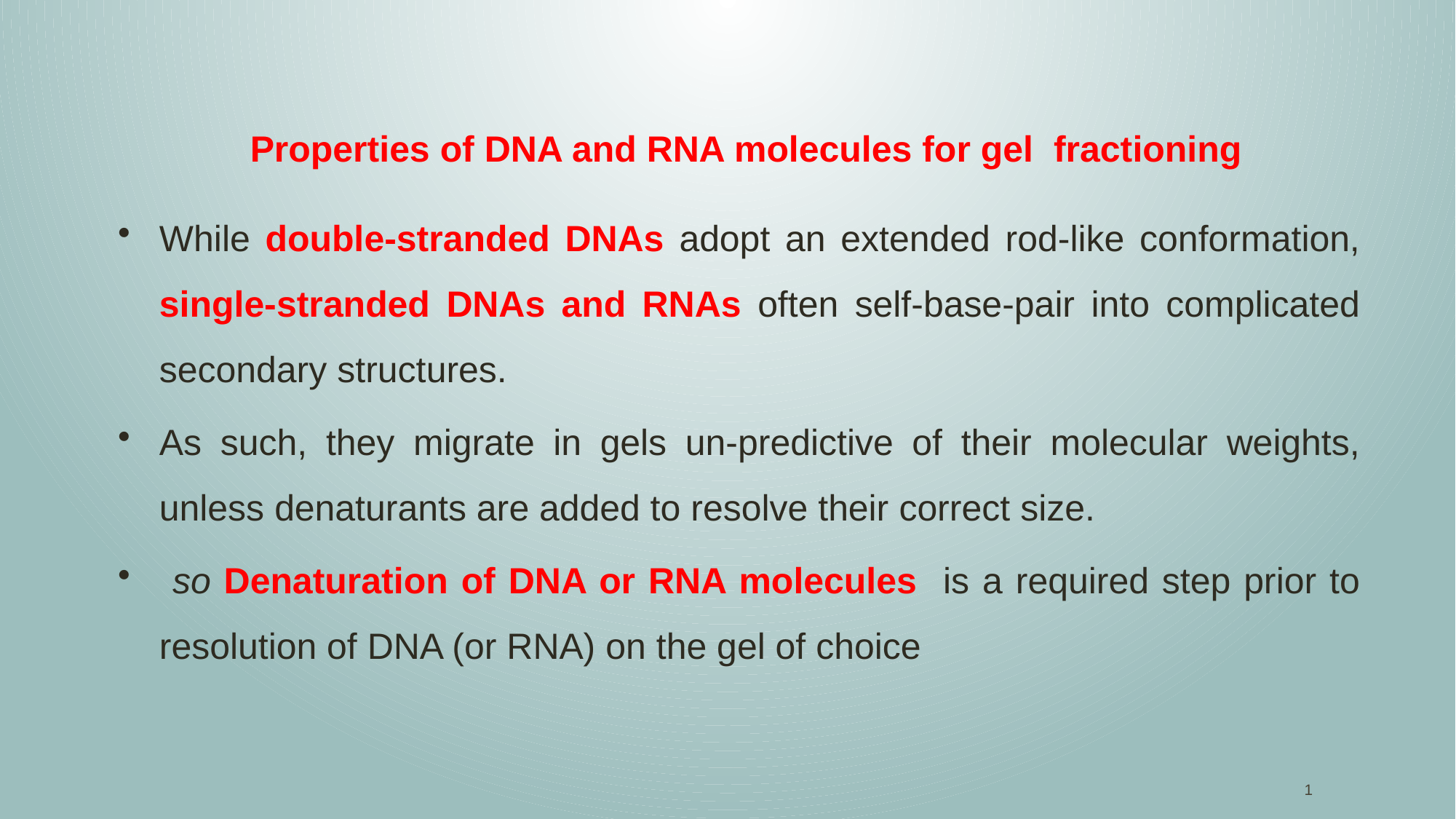

Properties of DNA and RNA molecules for gel  fractioning

While double-stranded DNAs adopt an extended rod-like conformation, single-stranded DNAs and RNAs often self-base-pair into complicated secondary structures.
As such, they migrate in gels un-predictive of their molecular weights, unless denaturants are added to resolve their correct size.
 so Denaturation of DNA or RNA molecules  is a required step prior to resolution of DNA (or RNA) on the gel of choice

1